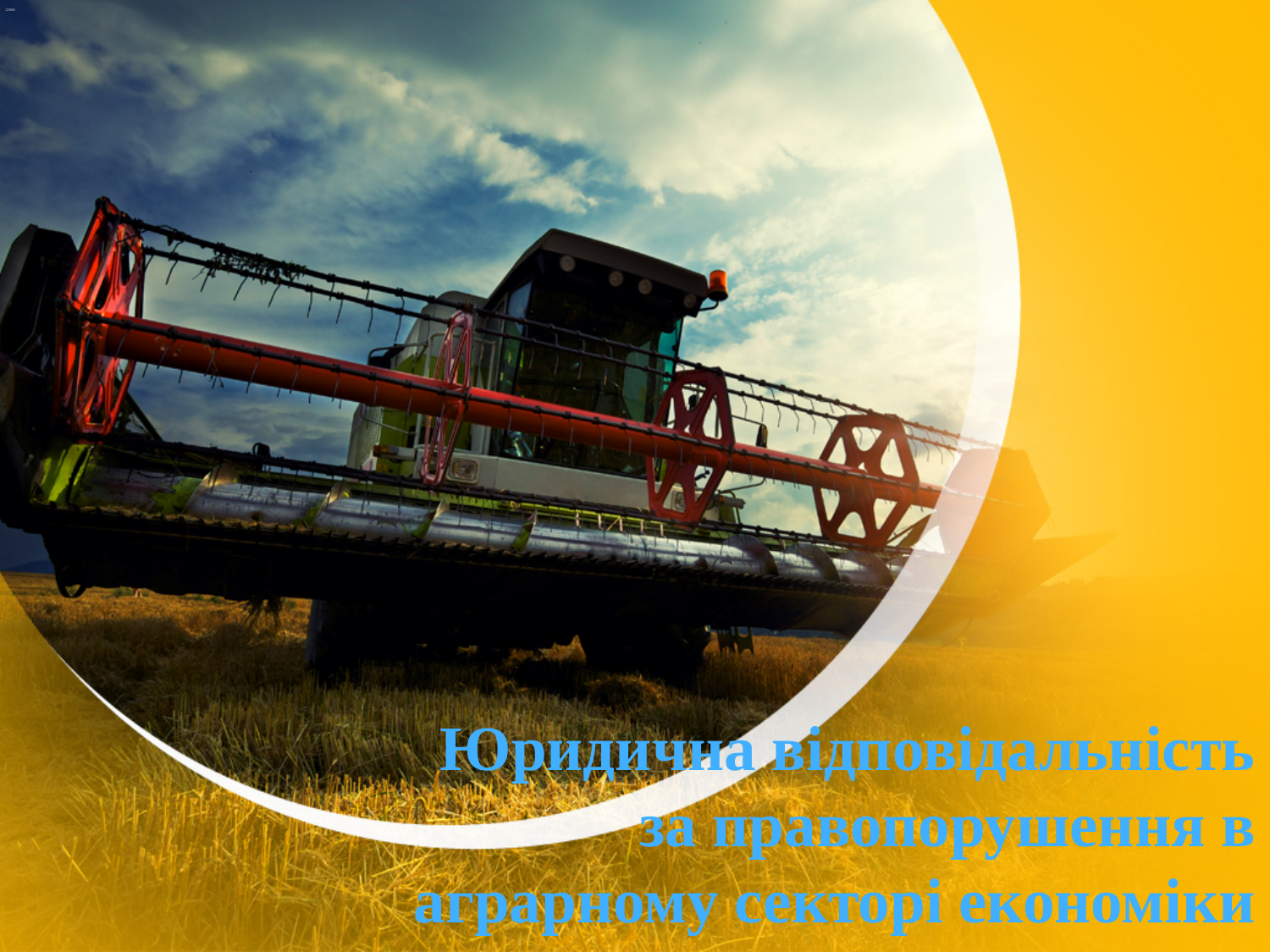

# Юридична відповідальність за правопорушення в аграрному секторі економіки